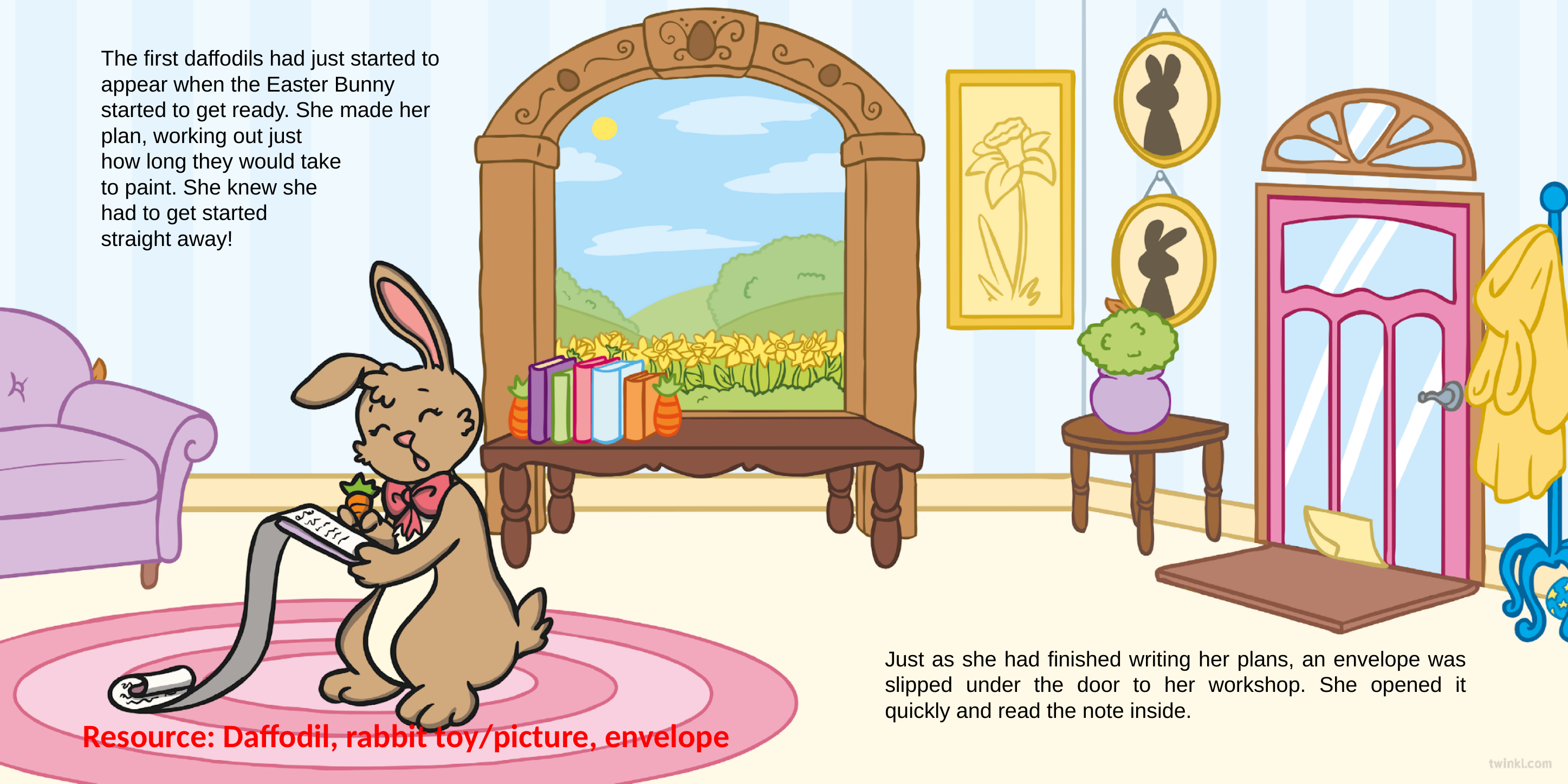

The first daffodils had just started to appear when the Easter Bunny started to get ready. She made her plan, working out just
how long they would take
to paint. She knew she
had to get started
straight away!
Just as she had finished writing her plans, an envelope was slipped under the door to her workshop. She opened it quickly and read the note inside.
Resource: Daffodil, rabbit toy/picture, envelope